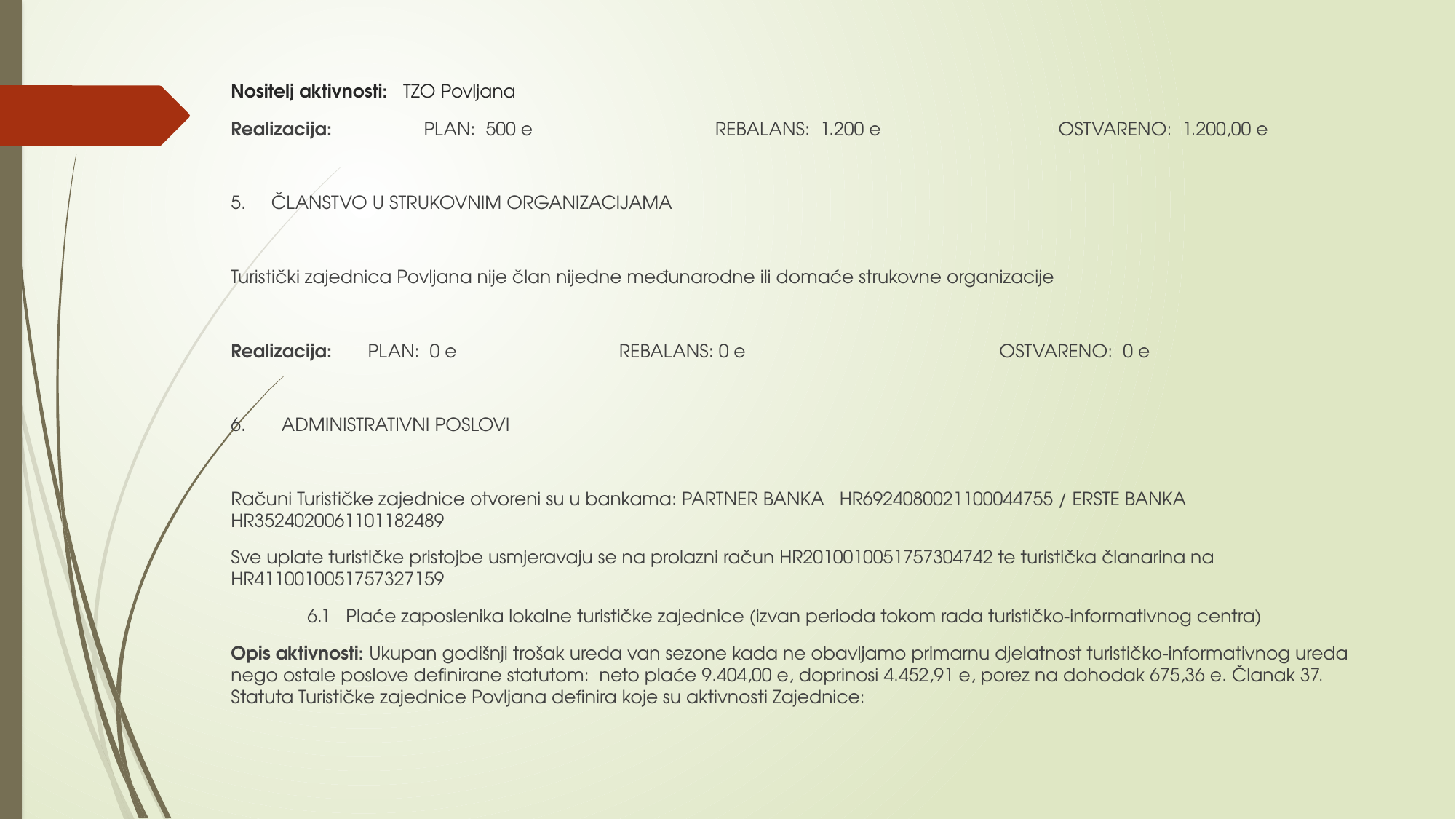

# Nositelj aktivnosti:   TZO Povljana
Realizacija:                  PLAN:  500 e                                    REBALANS:  1.200 e                                   OSTVARENO:  1.200,00 e

5.     ČLANSTVO U STRUKOVNIM ORGANIZACIJAMA

Turistički zajednica Povljana nije član nijedne međunarodne ili domaće strukovne organizacije

Realizacija:       PLAN:  0 e                                REBALANS: 0 e                                                  OSTVARENO:  0 e

6.       ADMINISTRATIVNI POSLOVI

Računi Turističke zajednice otvoreni su u bankama: PARTNER BANKA   HR6924080021100044755 / ERSTE BANKA   HR3524020061101182489
Sve uplate turističke pristojbe usmjeravaju se na prolazni račun HR2010010051757304742 te turistička članarina na HR4110010051757327159
               6.1   Plaće zaposlenika lokalne turističke zajednice (izvan perioda tokom rada turističko-informativnog centra)
Opis aktivnosti: Ukupan godišnji trošak ureda van sezone kada ne obavljamo primarnu djelatnost turističko-informativnog ureda nego ostale poslove definirane statutom:  neto plaće 9.404,00 e, doprinosi 4.452,91 e, porez na dohodak 675,36 e. Članak 37. Statuta Turističke zajednice Povljana definira koje su aktivnosti Zajednice: